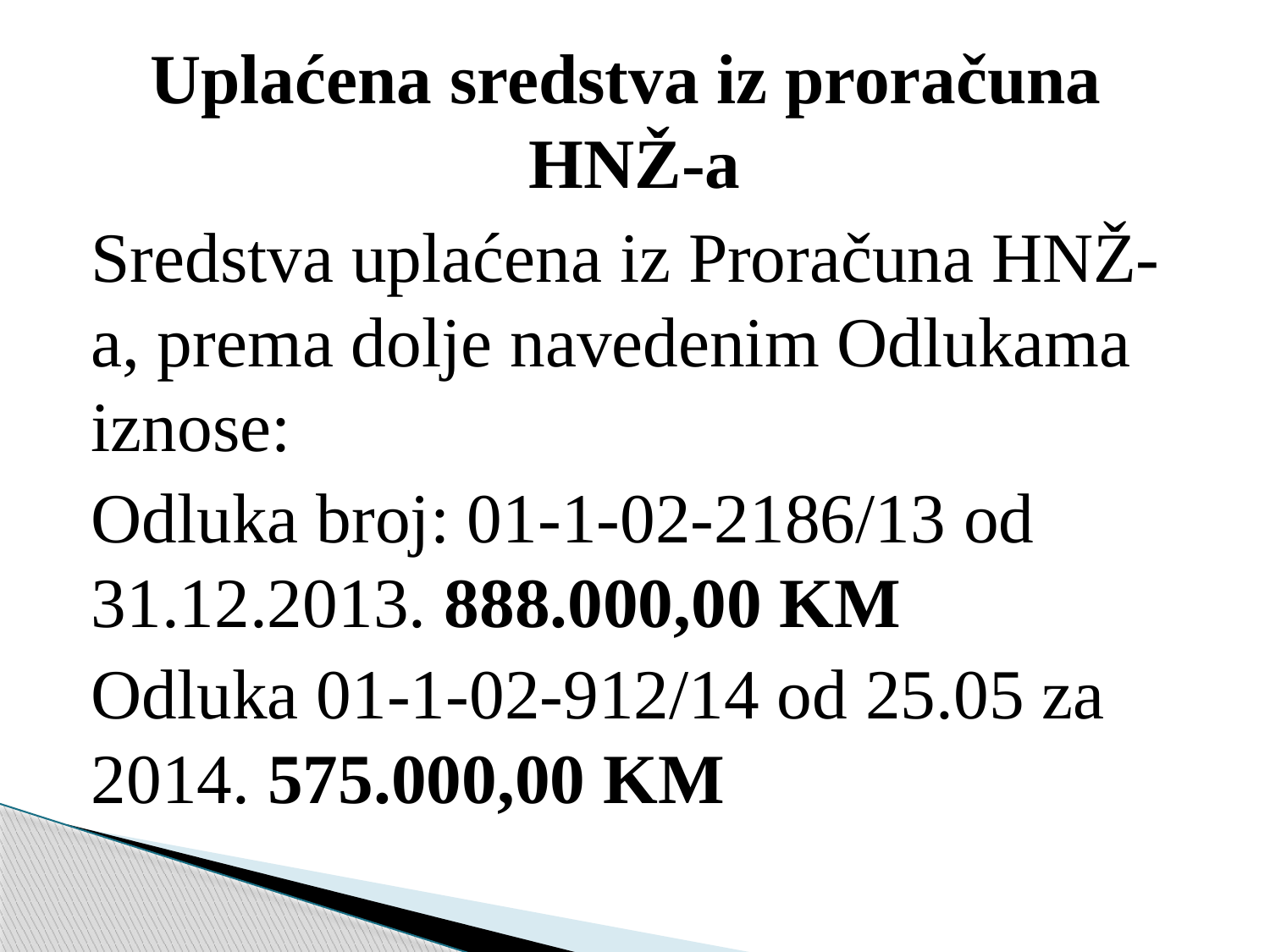

# Uplaćena sredstva iz proračuna  HNŽ-a
Sredstva uplaćena iz Proračuna HNŽ-a, prema dolje navedenim Odlukama iznose:
Odluka broj: 01-1-02-2186/13 od 31.12.2013. 888.000,00 KM
Odluka 01-1-02-912/14 od 25.05 za 2014. 575.000,00 KM